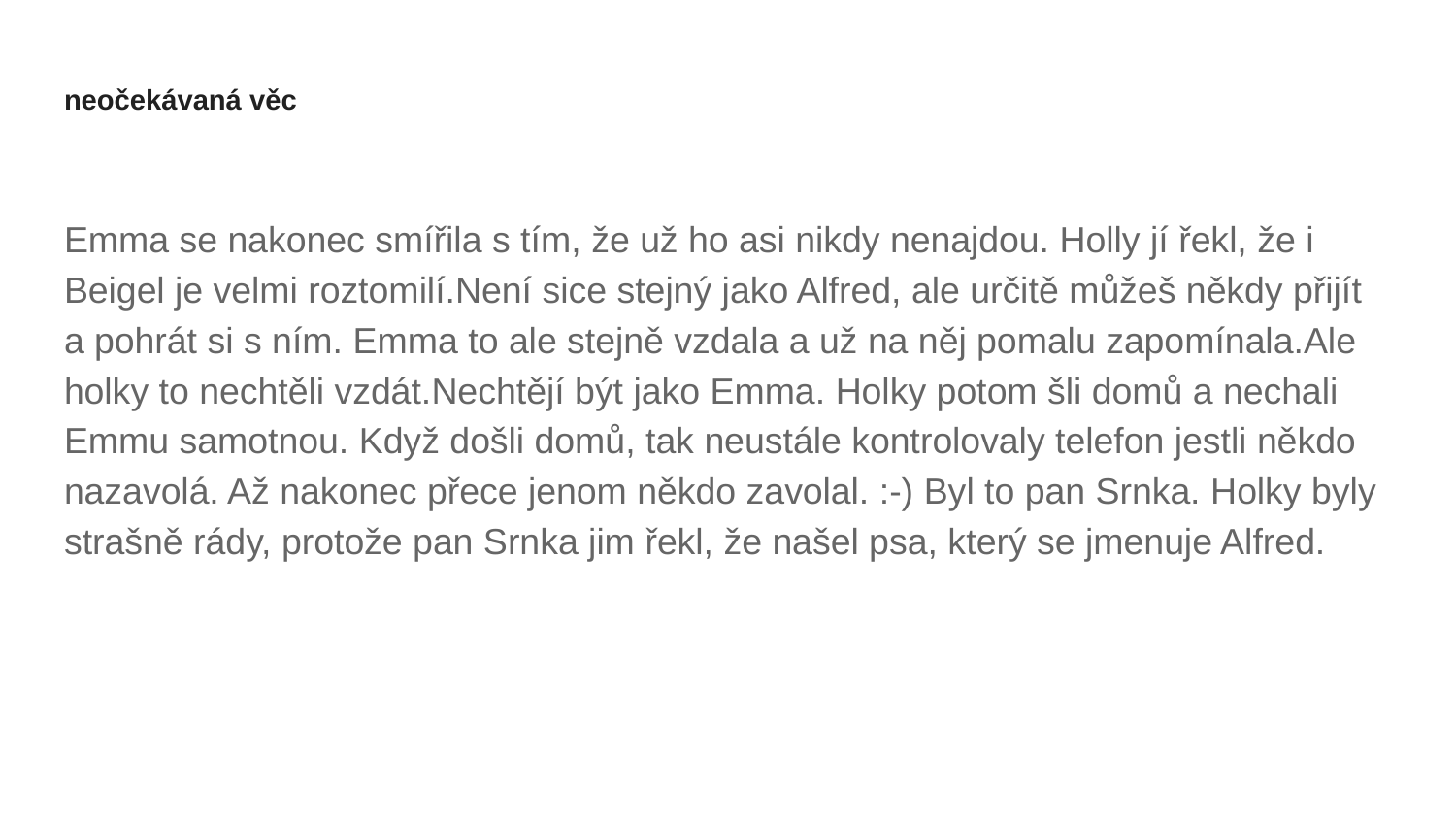

# neočekávaná věc
Emma se nakonec smířila s tím, že už ho asi nikdy nenajdou. Holly jí řekl, že i Beigel je velmi roztomilí.Není sice stejný jako Alfred, ale určitě můžeš někdy přijít a pohrát si s ním. Emma to ale stejně vzdala a už na něj pomalu zapomínala.Ale holky to nechtěli vzdát.Nechtějí být jako Emma. Holky potom šli domů a nechali Emmu samotnou. Když došli domů, tak neustále kontrolovaly telefon jestli někdo nazavolá. Až nakonec přece jenom někdo zavolal. :-) Byl to pan Srnka. Holky byly strašně rády, protože pan Srnka jim řekl, že našel psa, který se jmenuje Alfred.